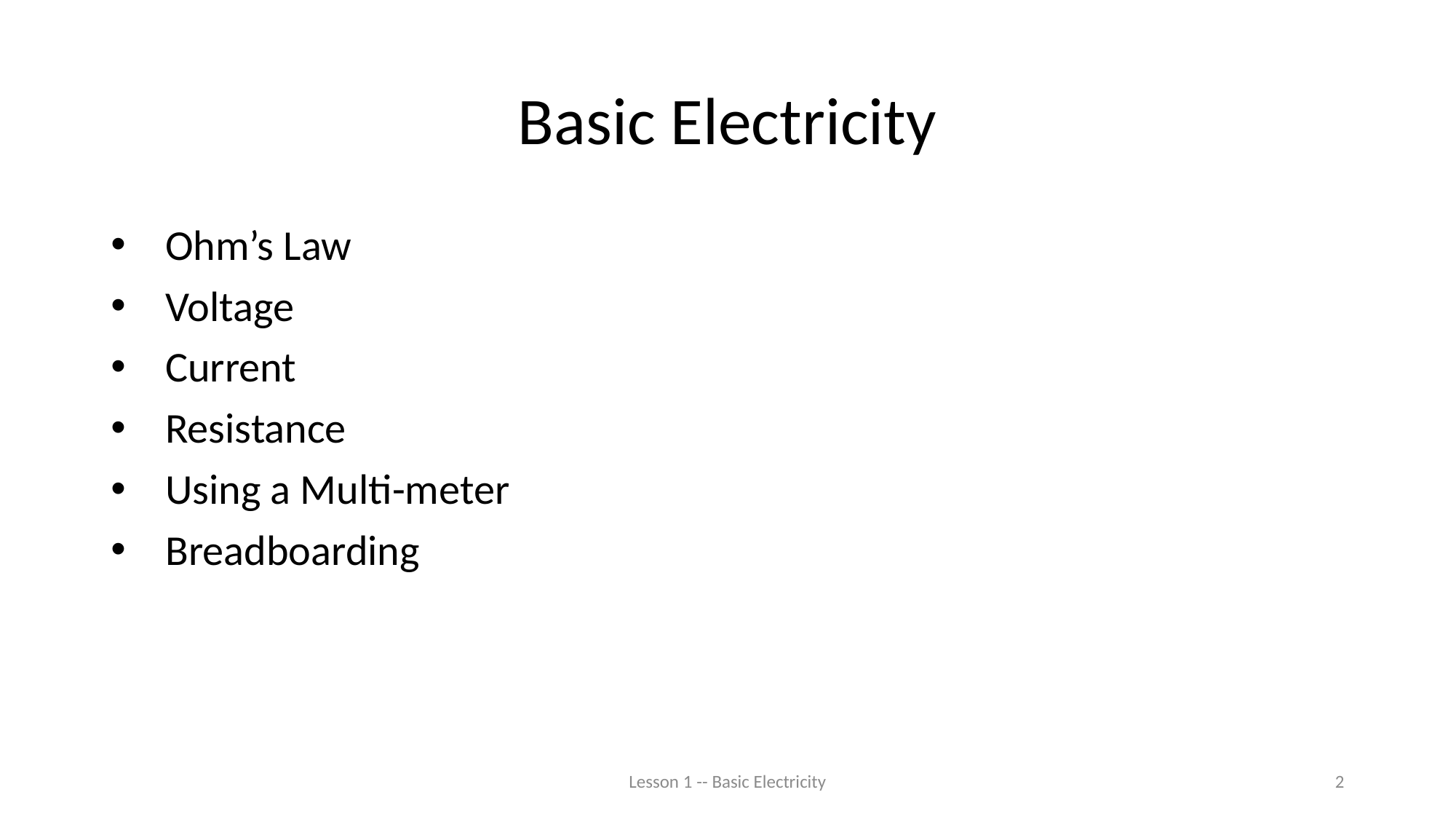

# Basic Electricity
Ohm’s Law
Voltage
Current
Resistance
Using a Multi-meter
Breadboarding

Lesson 1 -- Basic Electricity
2